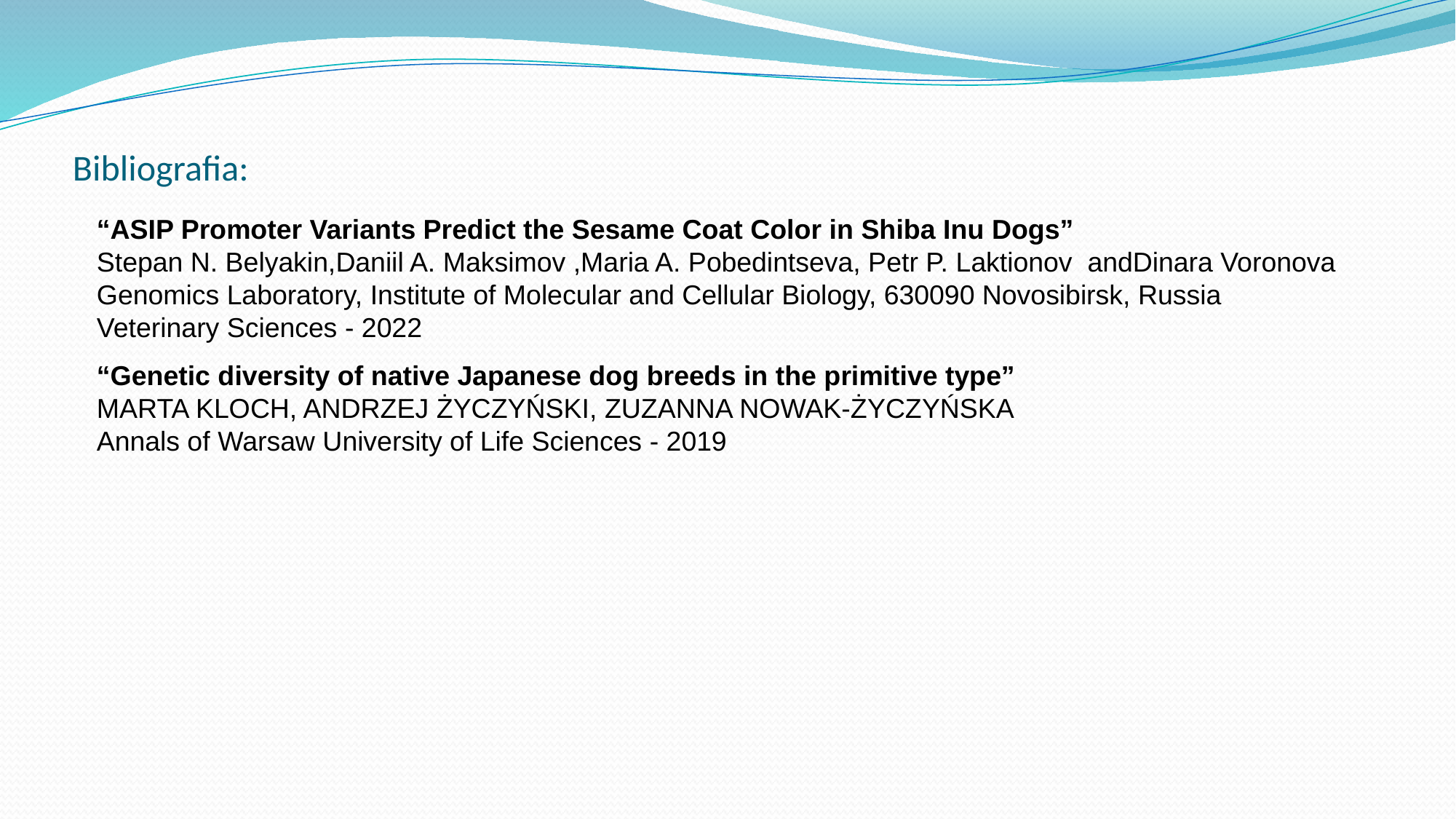

Bibliografia:
“ASIP Promoter Variants Predict the Sesame Coat Color in Shiba Inu Dogs”
Stepan N. Belyakin,Daniil A. Maksimov ,Maria A. Pobedintseva, Petr P. Laktionov  andDinara Voronova
Genomics Laboratory, Institute of Molecular and Cellular Biology, 630090 Novosibirsk, Russia
Veterinary Sciences - 2022
“Genetic diversity of native Japanese dog breeds in the primitive type”
MARTA KLOCH, ANDRZEJ ŻYCZYŃSKI, ZUZANNA NOWAK-ŻYCZYŃSKA
Annals of Warsaw University of Life Sciences - 2019